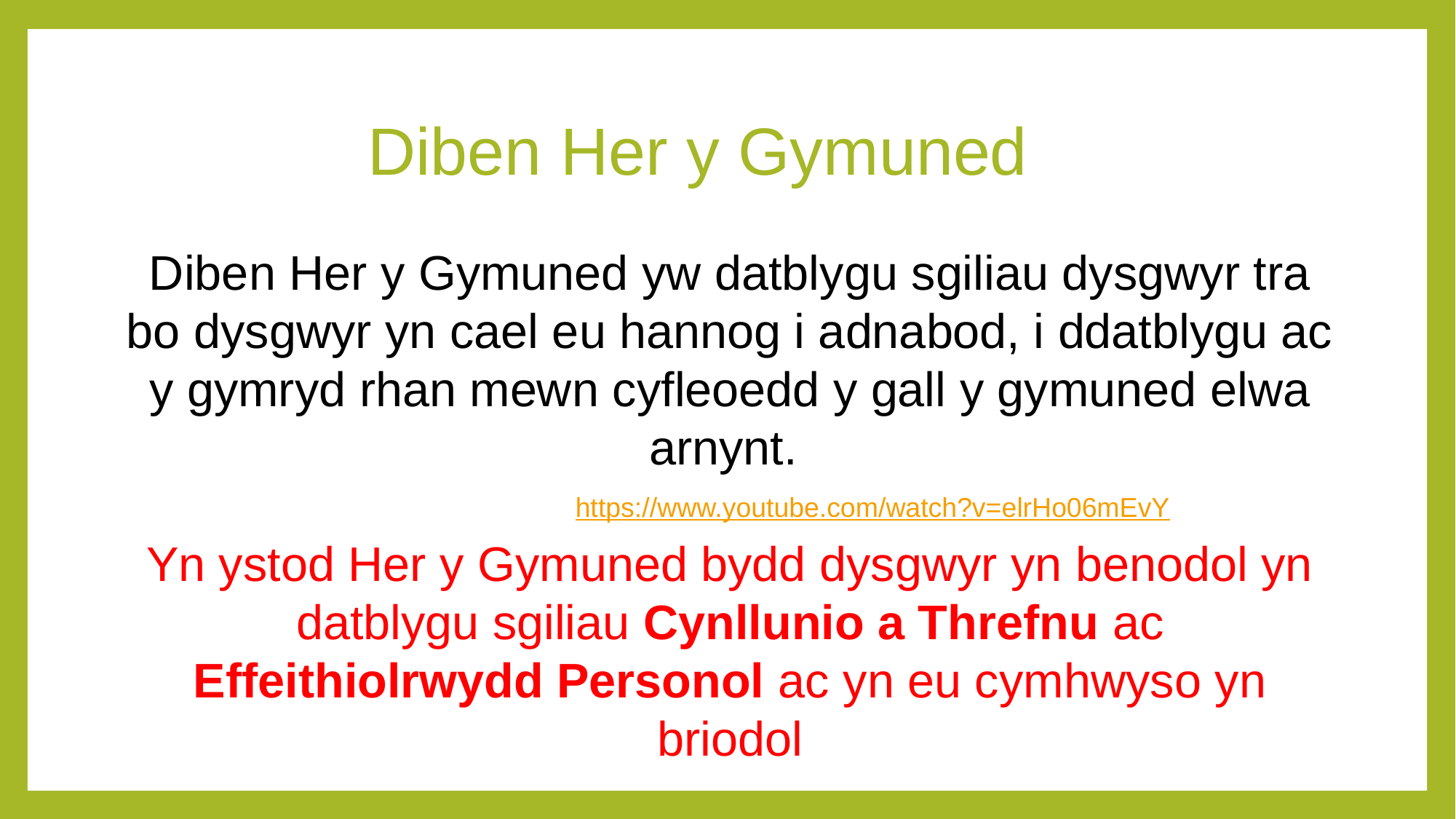

# Diben Her y Gymuned
Diben Her y Gymuned yw datblygu sgiliau dysgwyr tra bo dysgwyr yn cael eu hannog i adnabod, i ddatblygu ac y gymryd rhan mewn cyfleoedd y gall y gymuned elwa arnynt.

Yn ystod Her y Gymuned bydd dysgwyr yn benodol yn datblygu sgiliau Cynllunio a Threfnu ac Effeithiolrwydd Personol ac yn eu cymhwyso yn briodol
https://www.youtube.com/watch?v=elrHo06mEvY